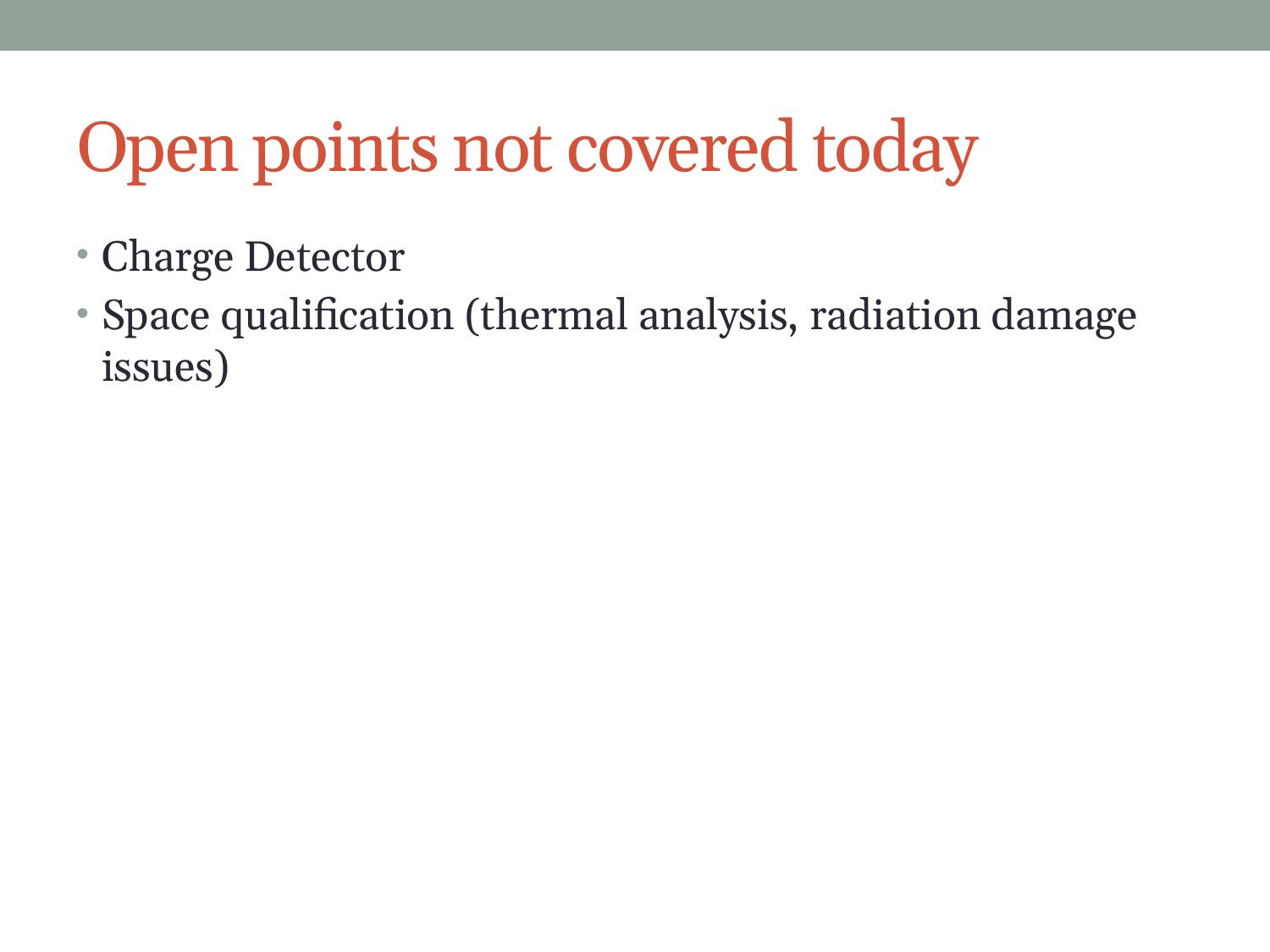

# Open points not covered today
Charge Detector
Space qualification (thermal analysis, radiation damage issues)